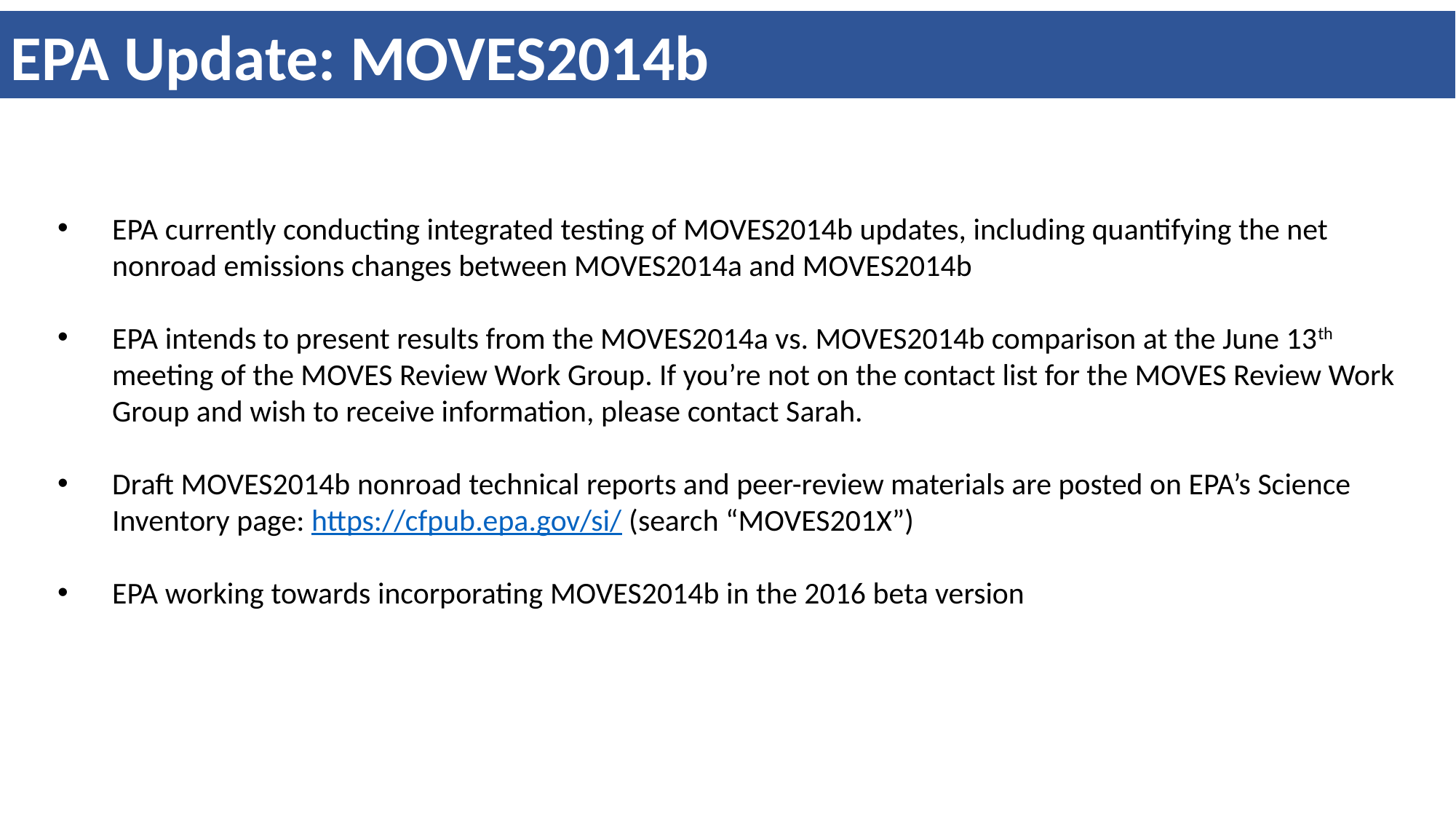

EPA Update: MOVES2014b
EPA currently conducting integrated testing of MOVES2014b updates, including quantifying the net nonroad emissions changes between MOVES2014a and MOVES2014b

EPA intends to present results from the MOVES2014a vs. MOVES2014b comparison at the June 13th  meeting of the MOVES Review Work Group. If you’re not on the contact list for the MOVES Review Work Group and wish to receive information, please contact Sarah.

Draft MOVES2014b nonroad technical reports and peer-review materials are posted on EPA’s Science Inventory page: https://cfpub.epa.gov/si/ (search “MOVES201X”)

EPA working towards incorporating MOVES2014b in the 2016 beta version